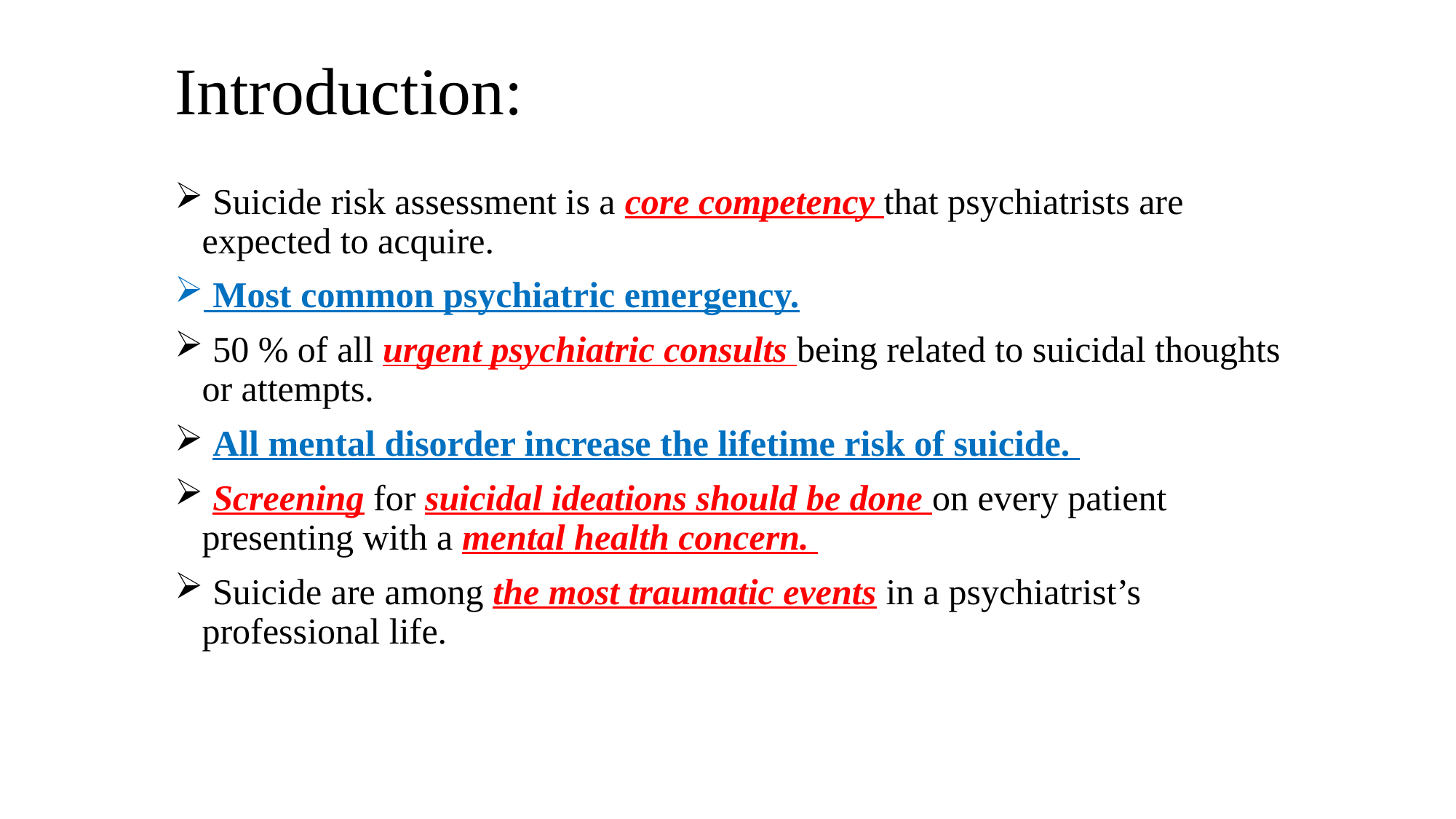

# Introduction:
 Suicide risk assessment is a core competency that psychiatrists are expected to acquire.
 Most common psychiatric emergency.
 50 % of all urgent psychiatric consults being related to suicidal thoughts or attempts.
 All mental disorder increase the lifetime risk of suicide.
 Screening for suicidal ideations should be done on every patient presenting with a mental health concern.
 Suicide are among the most traumatic events in a psychiatrist’s professional life.